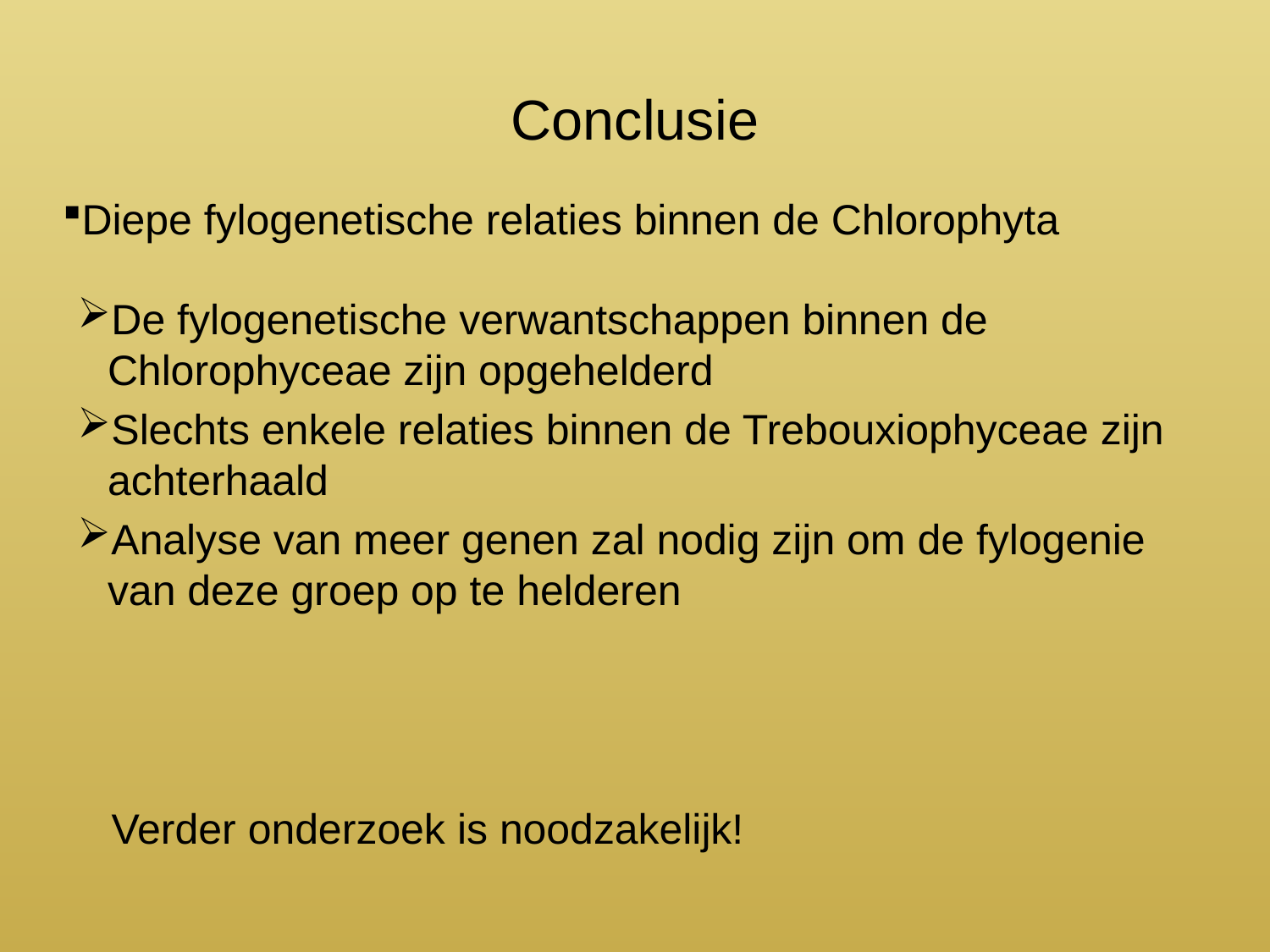

# Conclusie
Diepe fylogenetische relaties binnen de Chlorophyta
De fylogenetische verwantschappen binnen de Chlorophyceae zijn opgehelderd
Slechts enkele relaties binnen de Trebouxiophyceae zijn achterhaald
Analyse van meer genen zal nodig zijn om de fylogenie van deze groep op te helderen

Verder onderzoek is noodzakelijk!